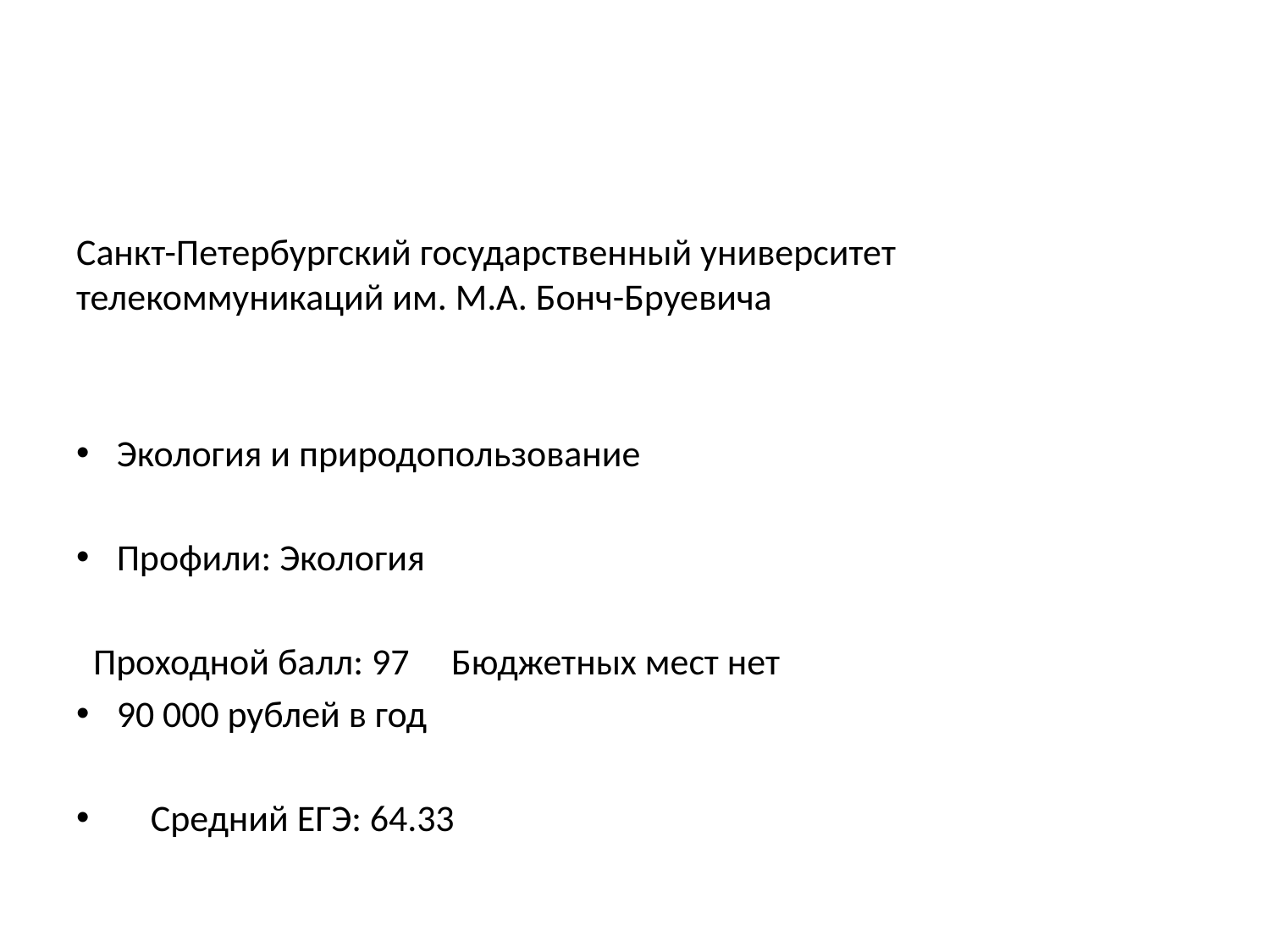

#
Санкт-Петербургский государственный университет телекоммуникаций им. М.А. Бонч-Бруевича

Экология и природопользование

Профили: Экология

  Проходной балл: 97     Бюджетных мест нет
90 000 рублей в год

    Средний ЕГЭ: 64.33